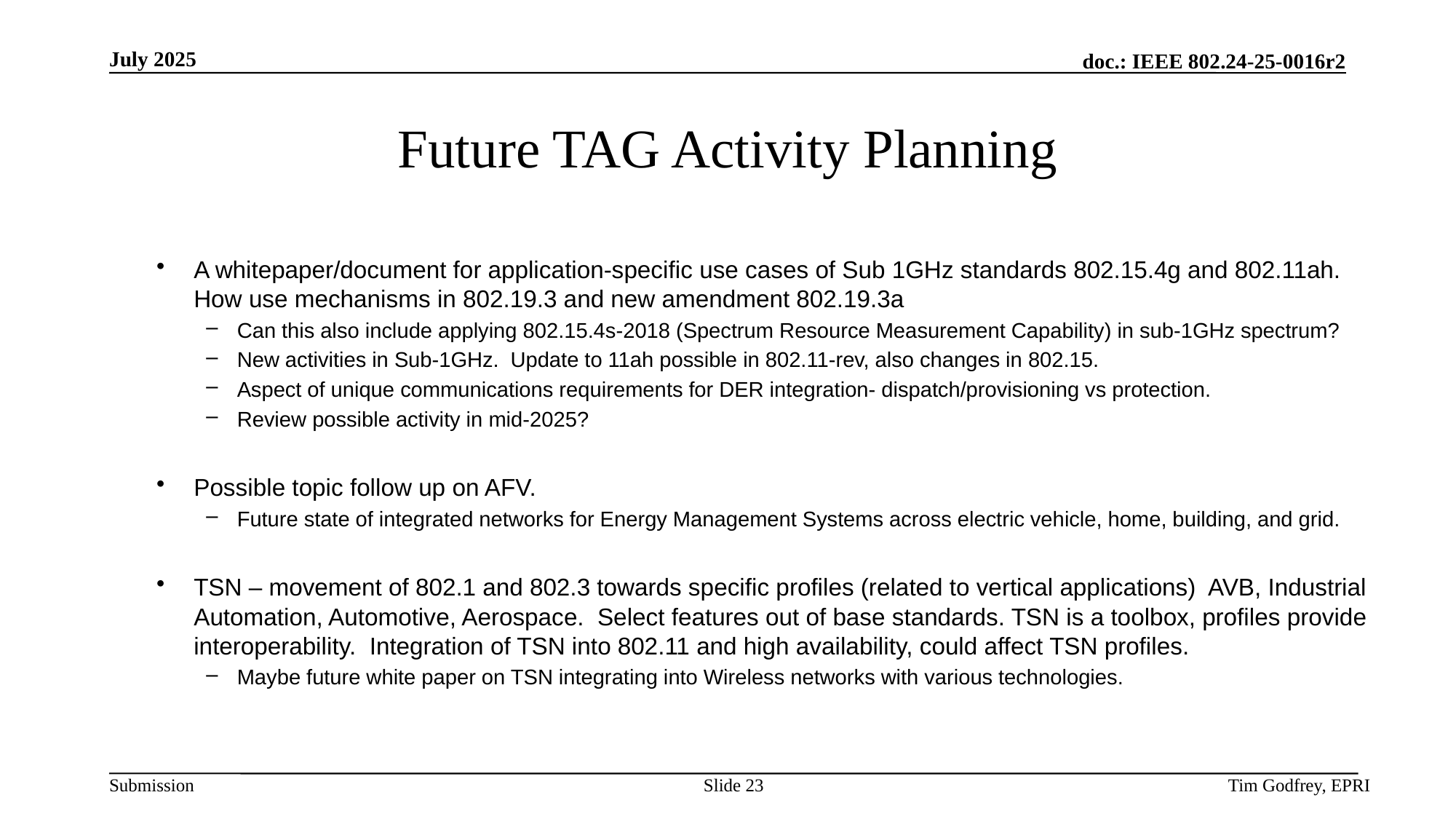

# Future TAG Activity Planning

A whitepaper/document for application-specific use cases of Sub 1GHz standards 802.15.4g and 802.11ah. How use mechanisms in 802.19.3 and new amendment 802.19.3a
Can this also include applying 802.15.4s-2018 (Spectrum Resource Measurement Capability) in sub-1GHz spectrum?
New activities in Sub-1GHz.  Update to 11ah possible in 802.11-rev, also changes in 802.15.
Aspect of unique communications requirements for DER integration- dispatch/provisioning vs protection.
Review possible activity in mid-2025?

Possible topic follow up on AFV.
Future state of integrated networks for Energy Management Systems across electric vehicle, home, building, and grid.

TSN – movement of 802.1 and 802.3 towards specific profiles (related to vertical applications)  AVB, Industrial Automation, Automotive, Aerospace.  Select features out of base standards. TSN is a toolbox, profiles provide interoperability.  Integration of TSN into 802.11 and high availability, could affect TSN profiles.
Maybe future white paper on TSN integrating into Wireless networks with various technologies.

Slide 23
Tim Godfrey, EPRI